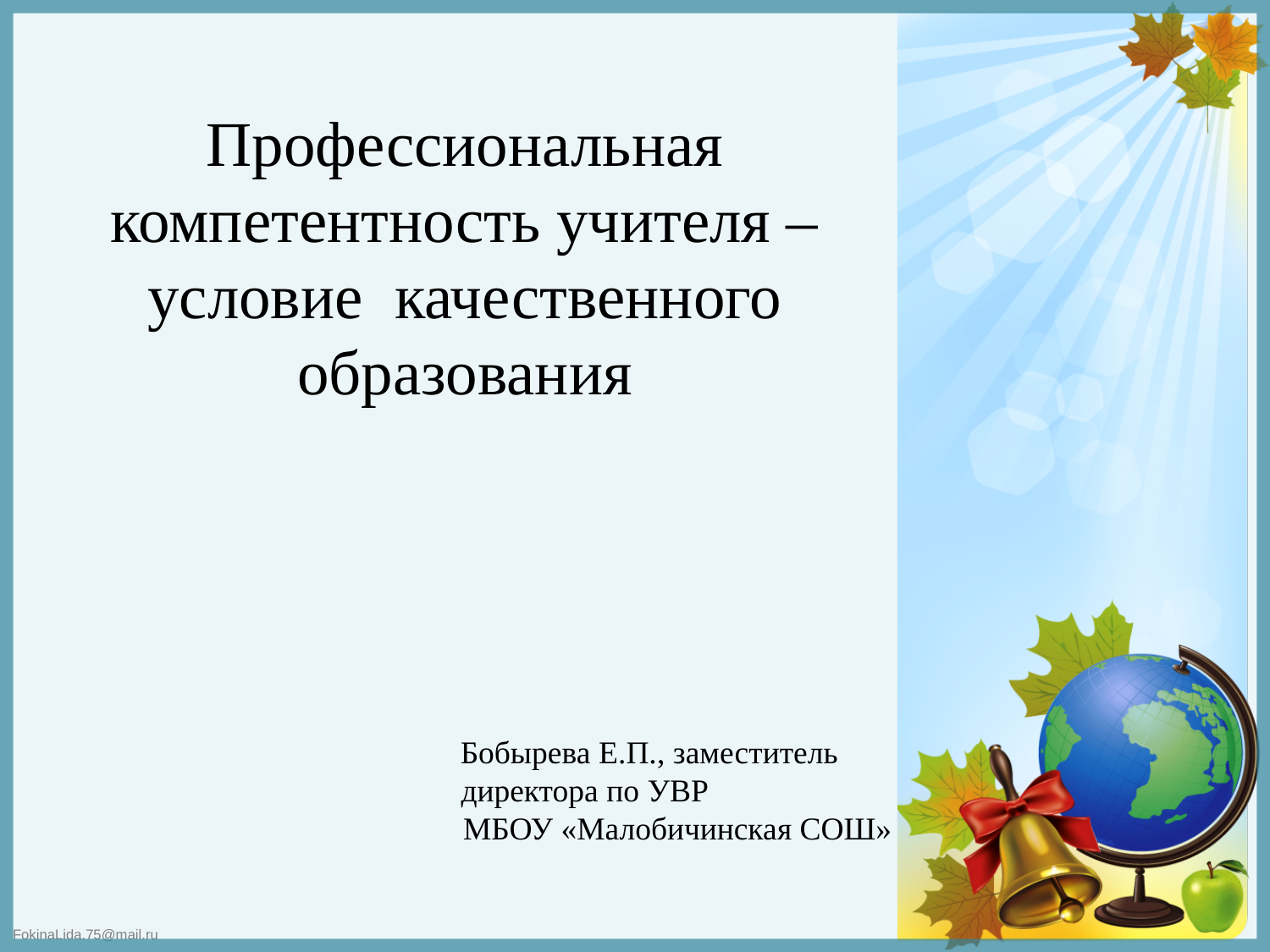

Профессиональная компетентность учителя – условие  качественного образования
                Бобырева Е.П., заместитель
 директора по УВР
                       МБОУ «Малобичинская СОШ»